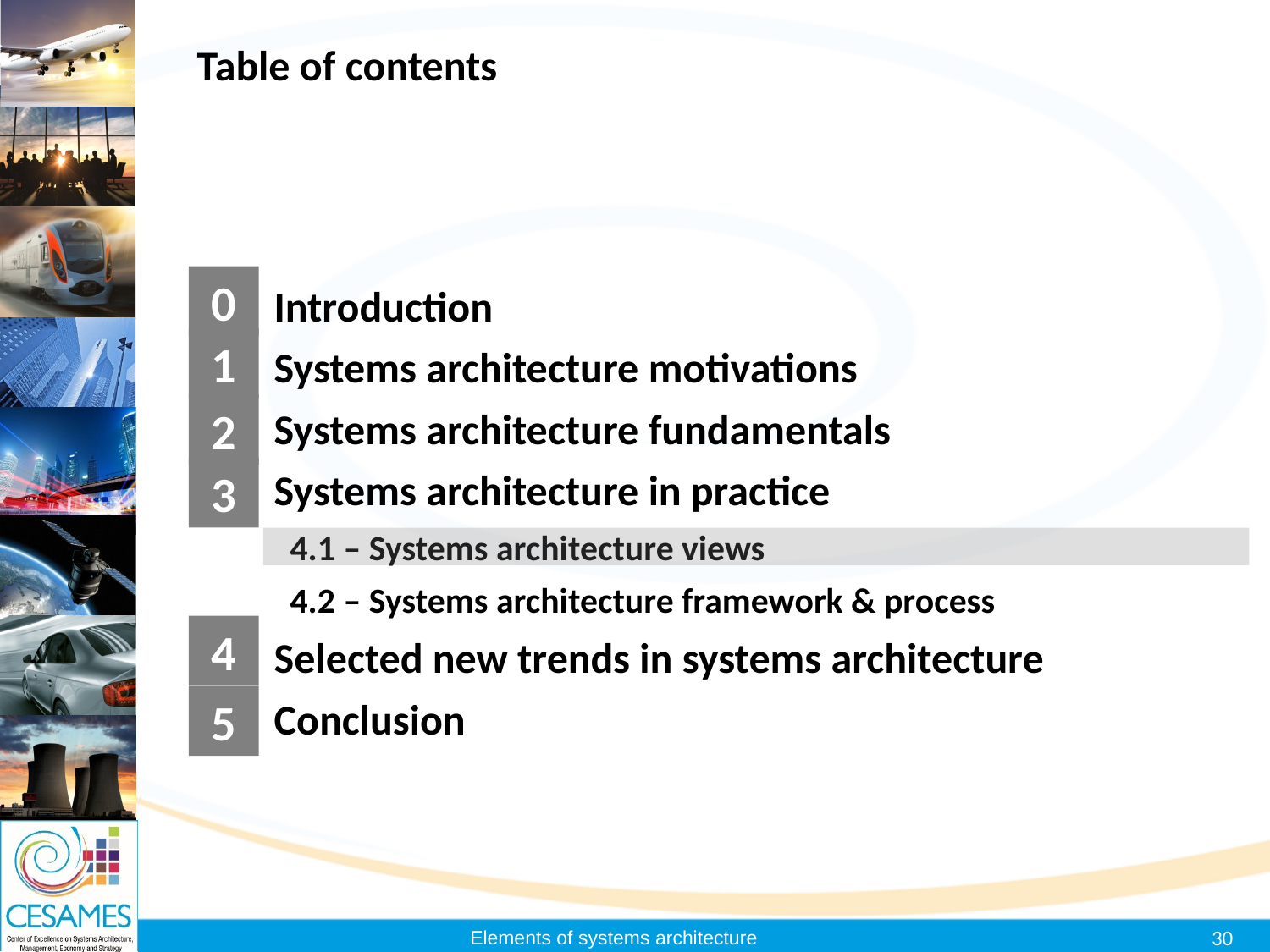

# Table of contents
0
Introduction
Systems architecture motivations
Systems architecture fundamentals
Systems architecture in practice
4.1 – Systems architecture views
4.2 – Systems architecture framework & process
Selected new trends in systems architecture
Conclusion
1
1
2
3

4
5
30
Elements of systems architecture